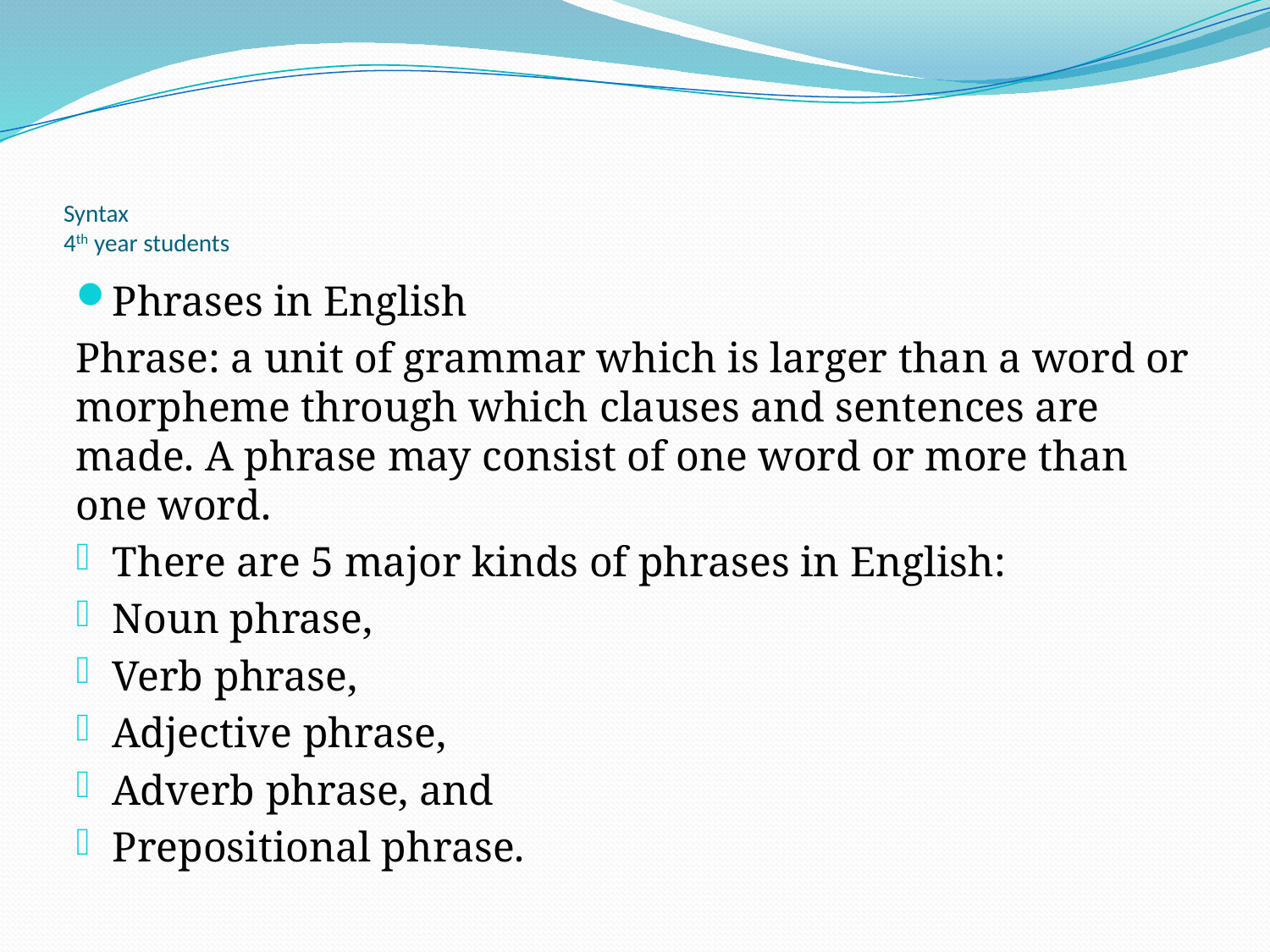

# Syntax 4th year students
Phrases in English
Phrase: a unit of grammar which is larger than a word or morpheme through which clauses and sentences are made. A phrase may consist of one word or more than one word.
There are 5 major kinds of phrases in English:
Noun phrase,
Verb phrase,
Adjective phrase,
Adverb phrase, and
Prepositional phrase.